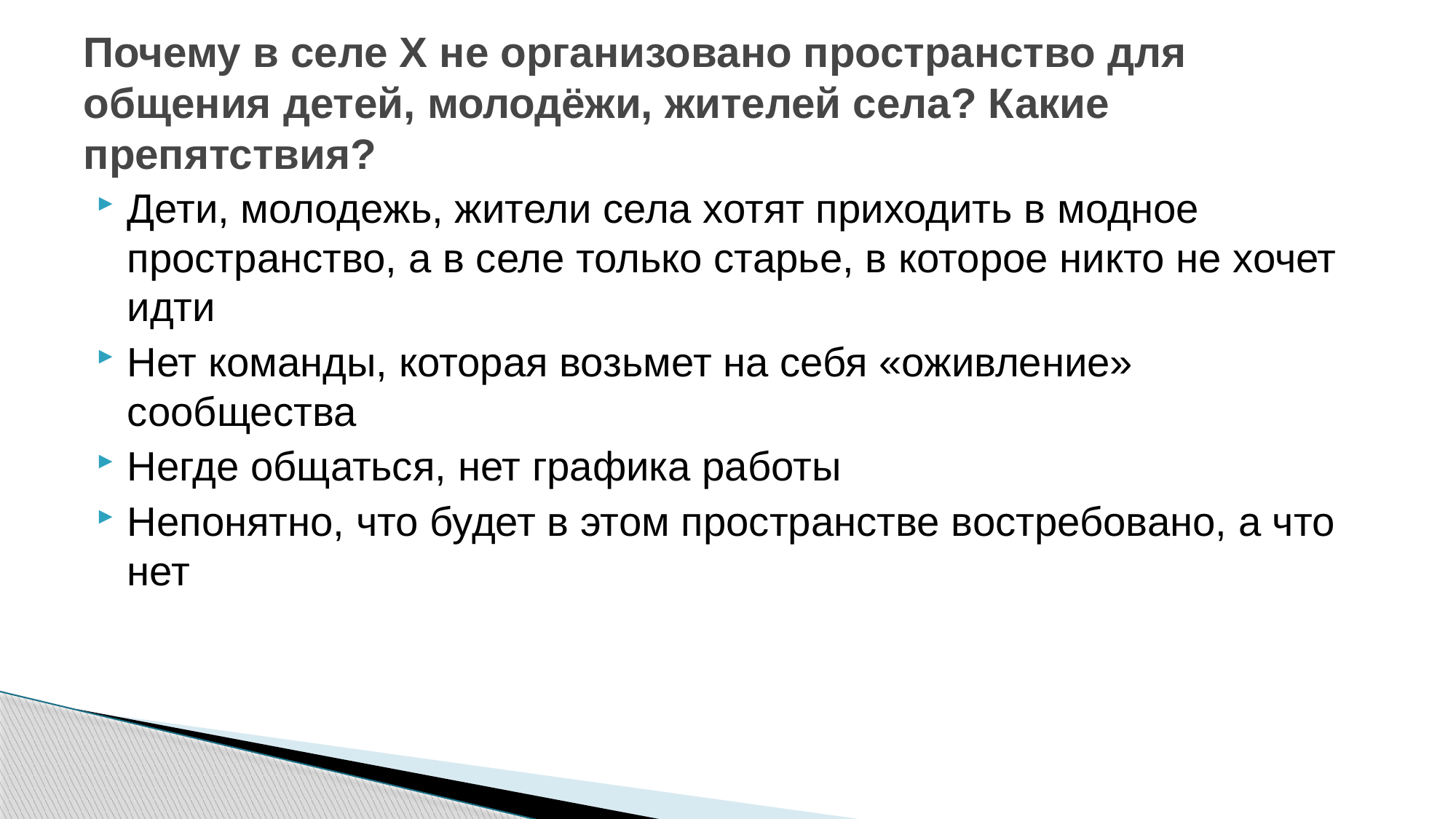

# Почему в селе Х не организовано пространство для общения детей, молодёжи, жителей села? Какие препятствия?
Дети, молодежь, жители села хотят приходить в модное пространство, а в селе только старье, в которое никто не хочет идти
Нет команды, которая возьмет на себя «оживление» сообщества
Негде общаться, нет графика работы
Непонятно, что будет в этом пространстве востребовано, а что нет